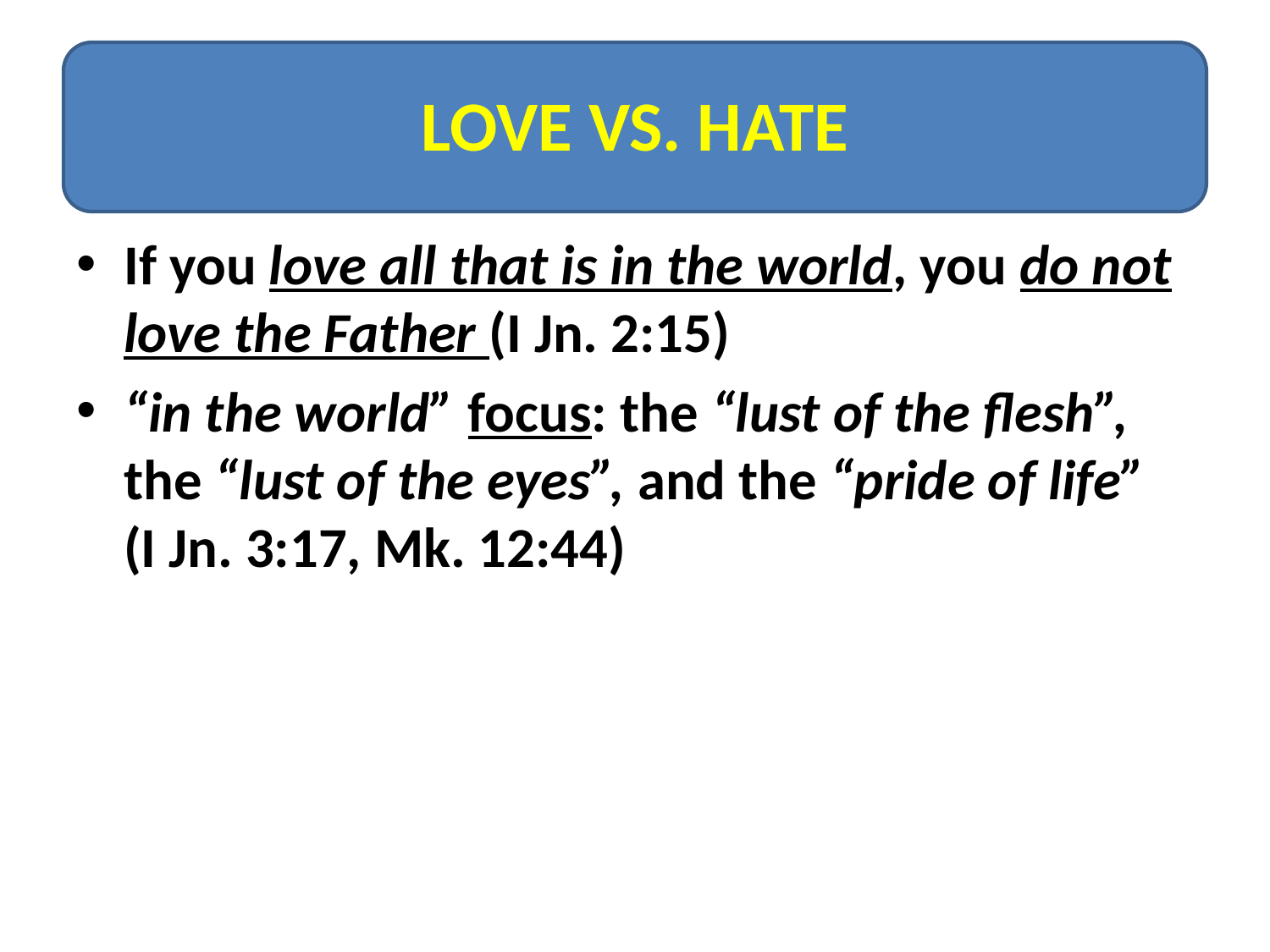

#

LOVE VS. HATE
If you love all that is in the world, you do not love the Father (I Jn. 2:15)
“in the world” focus: the “lust of the flesh”, the “lust of the eyes”, and the “pride of life”  (I Jn. 3:17, Mk. 12:44)